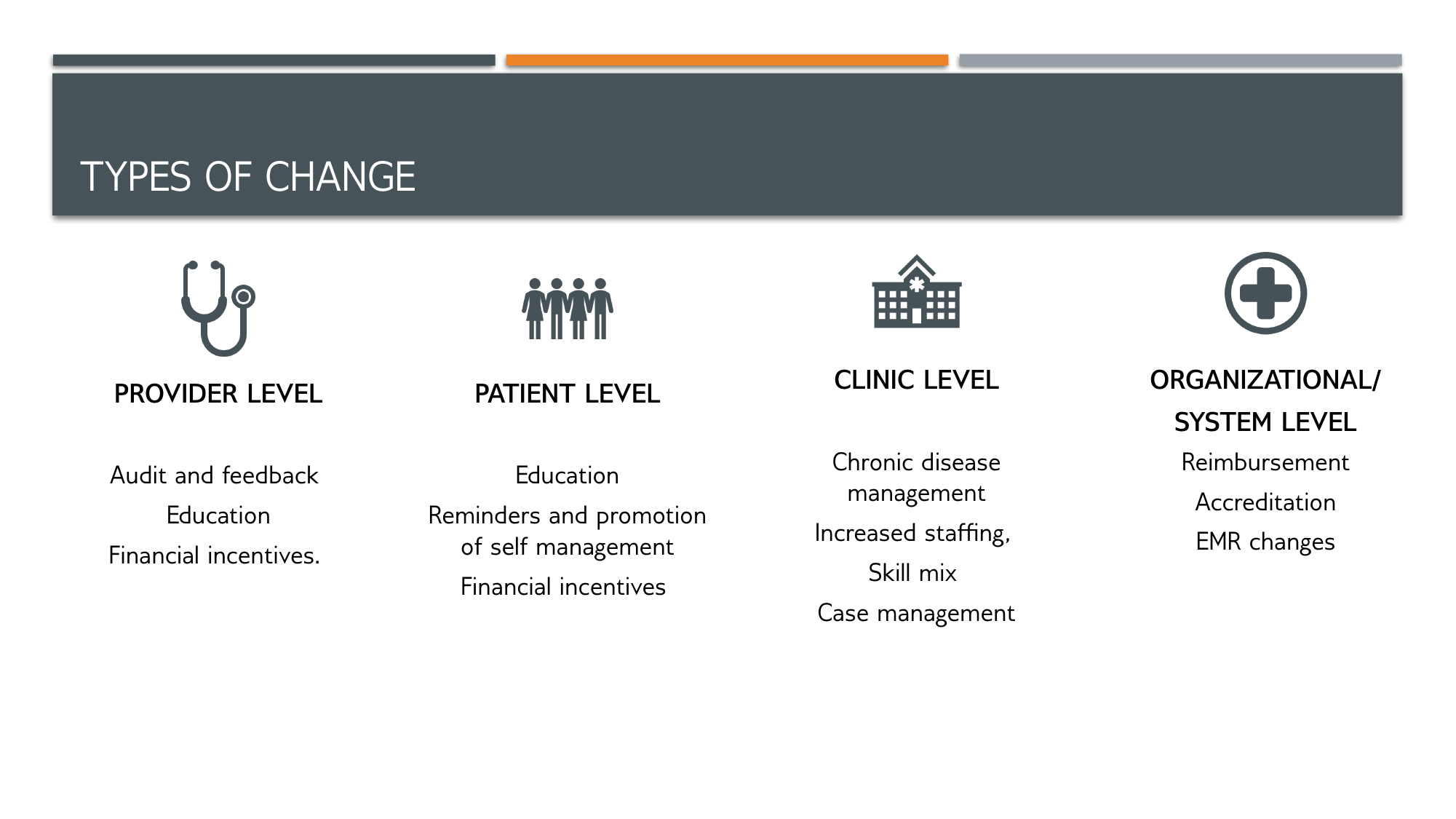

# Types of change
PROVIDER LEVEL
Audit and feedback
Education
Financial incentives.
PATIENT LEVEL
Education
Reminders and promotion of self management
Financial incentives
CLINIC LEVEL
Chronic disease management
Increased staffing,
Skill mix
Case management
ORGANIZATIONAL/
SYSTEM LEVEL
Reimbursement
Accreditation
EMR changes